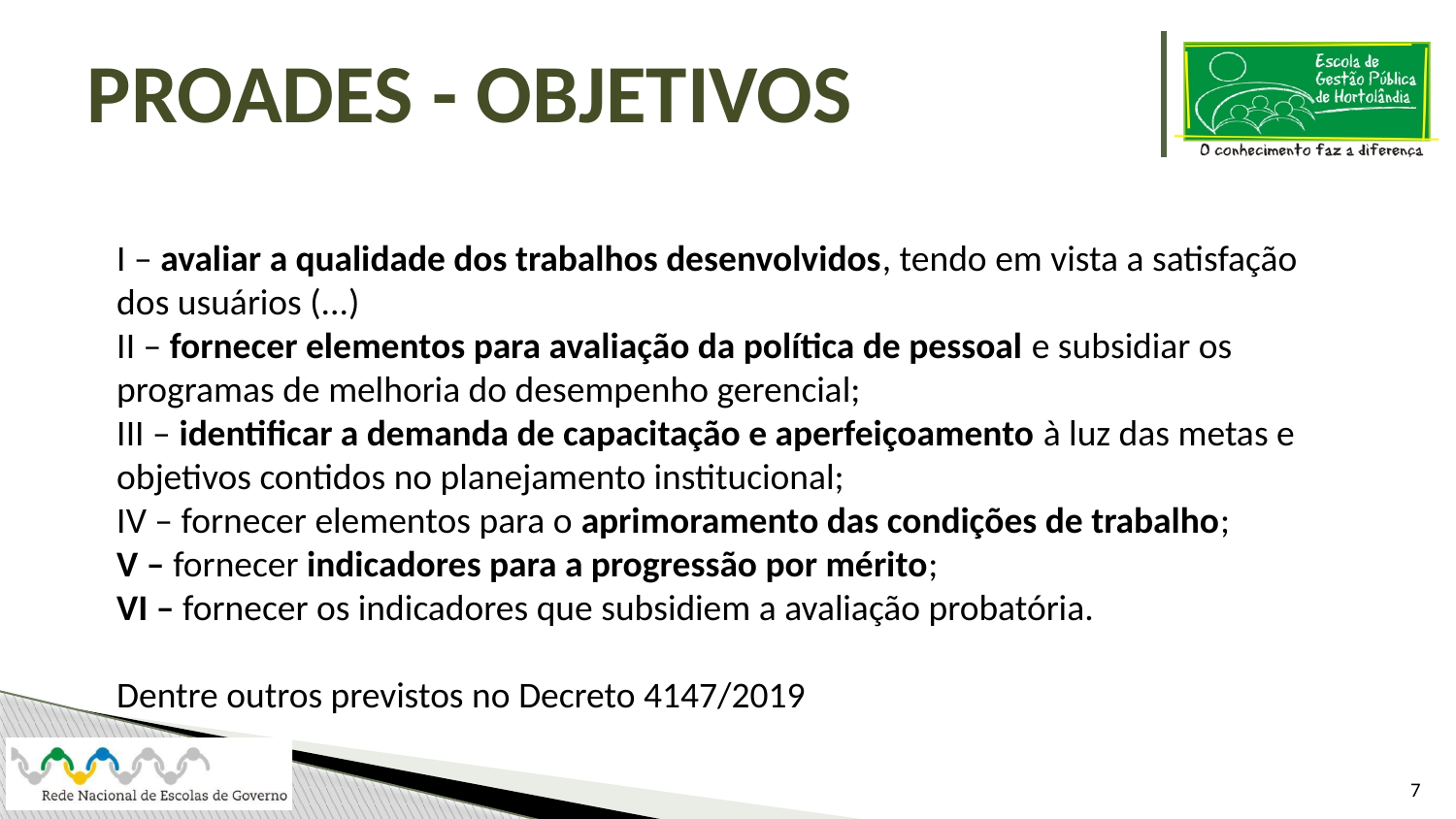

PROADES - OBJETIVOS

I – avaliar a qualidade dos trabalhos desenvolvidos, tendo em vista a satisfação dos usuários (...)
II – fornecer elementos para avaliação da política de pessoal e subsidiar os programas de melhoria do desempenho gerencial;
III – identificar a demanda de capacitação e aperfeiçoamento à luz das metas e objetivos contidos no planejamento institucional;
IV – fornecer elementos para o aprimoramento das condições de trabalho;
V – fornecer indicadores para a progressão por mérito;
VI – fornecer os indicadores que subsidiem a avaliação probatória.

Dentre outros previstos no Decreto 4147/2019

7